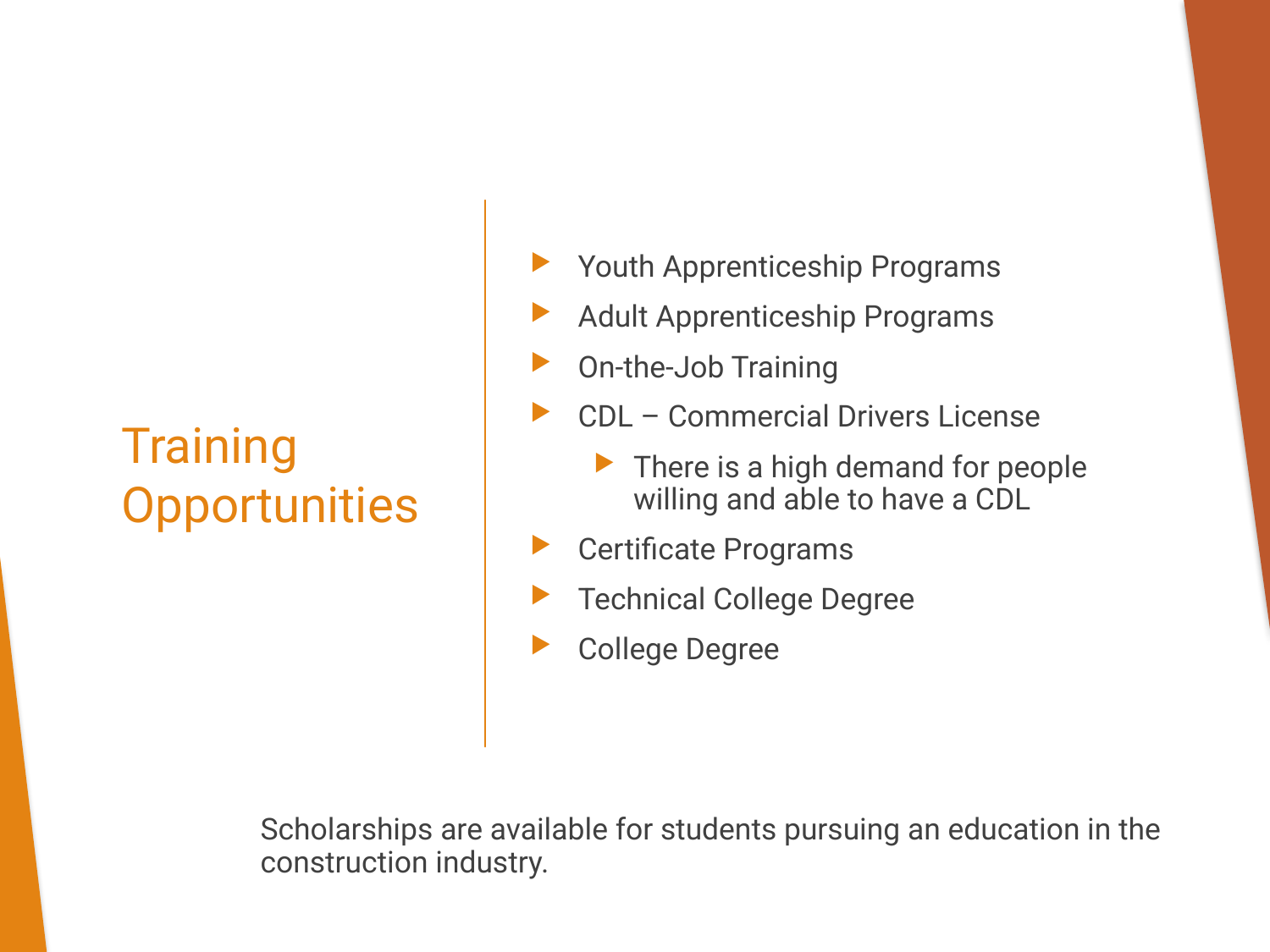

Youth Apprenticeship Programs
Adult Apprenticeship Programs
On-the-Job Training
CDL – Commercial Drivers License
There is a high demand for people willing and able to have a CDL
Certificate Programs
Technical College Degree
College Degree
# Training Opportunities

Scholarships are available for students pursuing an education in the construction industry.